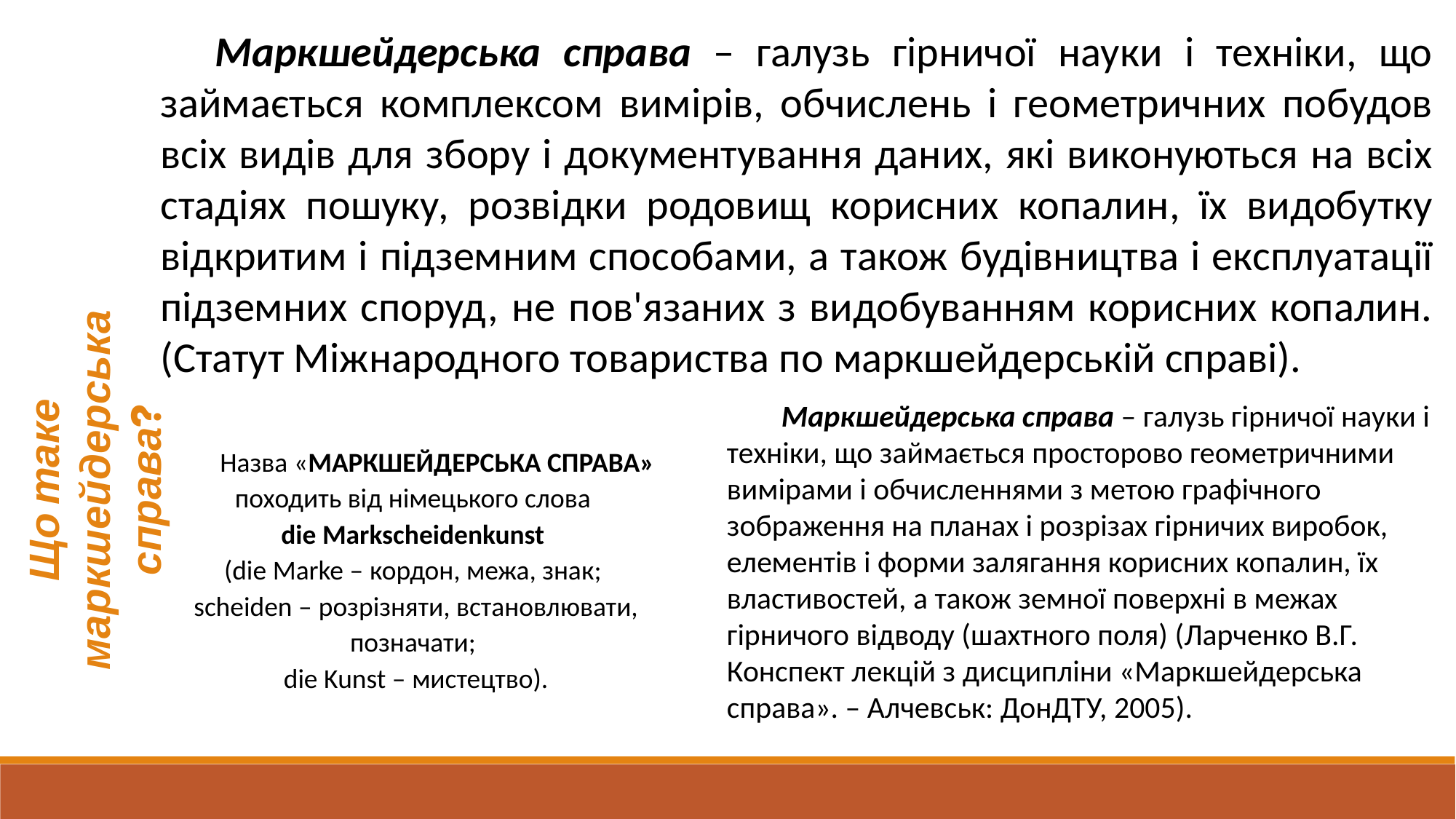

Маркшейдерська справа – галузь гірничої науки і техніки, що займається комплексом вимірів, обчислень і геометричних побудов всіх видів для збору і документування даних, які виконуються на всіх стадіях пошуку, розвідки родовищ корисних копалин, їх видобутку відкритим і підземним способами, а також будівництва і експлуатації підземних споруд, не пов'язаних з видобуванням корисних копалин. (Статут Міжнародного товариства по маркшейдерській справі).
Маркшейдерська справа – галузь гірничої науки і техніки, що займається просторово геометричними вимірами і обчисленнями з метою графічного зображення на планах і розрізах гірничих виробок, елементів і форми залягання корисних копалин, їх властивостей, а також земної поверхні в межах гірничого відводу (шахтного поля) (Ларченко В.Г. Конспект лекцій з дисципліни «Маркшейдерська справа». – Алчевськ: ДонДТУ, 2005).
Що таке маркшейдерська справа?
Назва «МАРКШЕЙДЕРСЬКА СПРАВА»
походить від німецького слова
die Markscheidenkunst
(die Marke – кордон, межа, знак;
scheiden – розрізняти, встановлювати, позначати;
die Kunst – мистецтво).